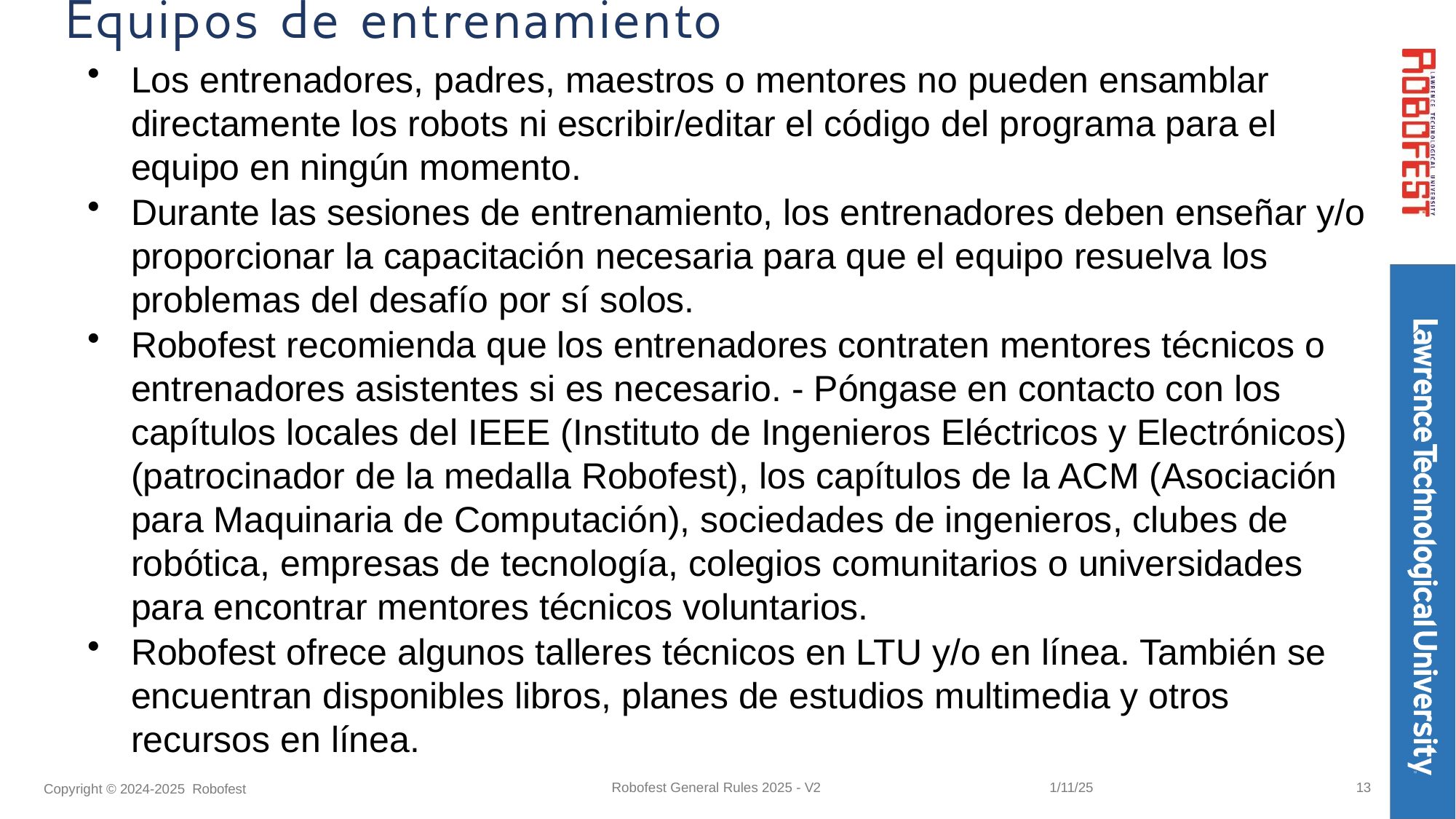

# Equipos de entrenamiento
Los entrenadores, padres, maestros o mentores no pueden ensamblar directamente los robots ni escribir/editar el código del programa para el equipo en ningún momento.
Durante las sesiones de entrenamiento, los entrenadores deben enseñar y/o proporcionar la capacitación necesaria para que el equipo resuelva los problemas del desafío por sí solos.
Robofest recomienda que los entrenadores contraten mentores técnicos o entrenadores asistentes si es necesario. - Póngase en contacto con los capítulos locales del IEEE (Instituto de Ingenieros Eléctricos y Electrónicos) (patrocinador de la medalla Robofest), los capítulos de la ACM (Asociación para Maquinaria de Computación), sociedades de ingenieros, clubes de robótica, empresas de tecnología, colegios comunitarios o universidades para encontrar mentores técnicos voluntarios.
Robofest ofrece algunos talleres técnicos en LTU y/o en línea. También se encuentran disponibles libros, planes de estudios multimedia y otros recursos en línea.
13
Robofest General Rules 2025 - V2
1/11/25
Copyright © 2024-2025 Robofest